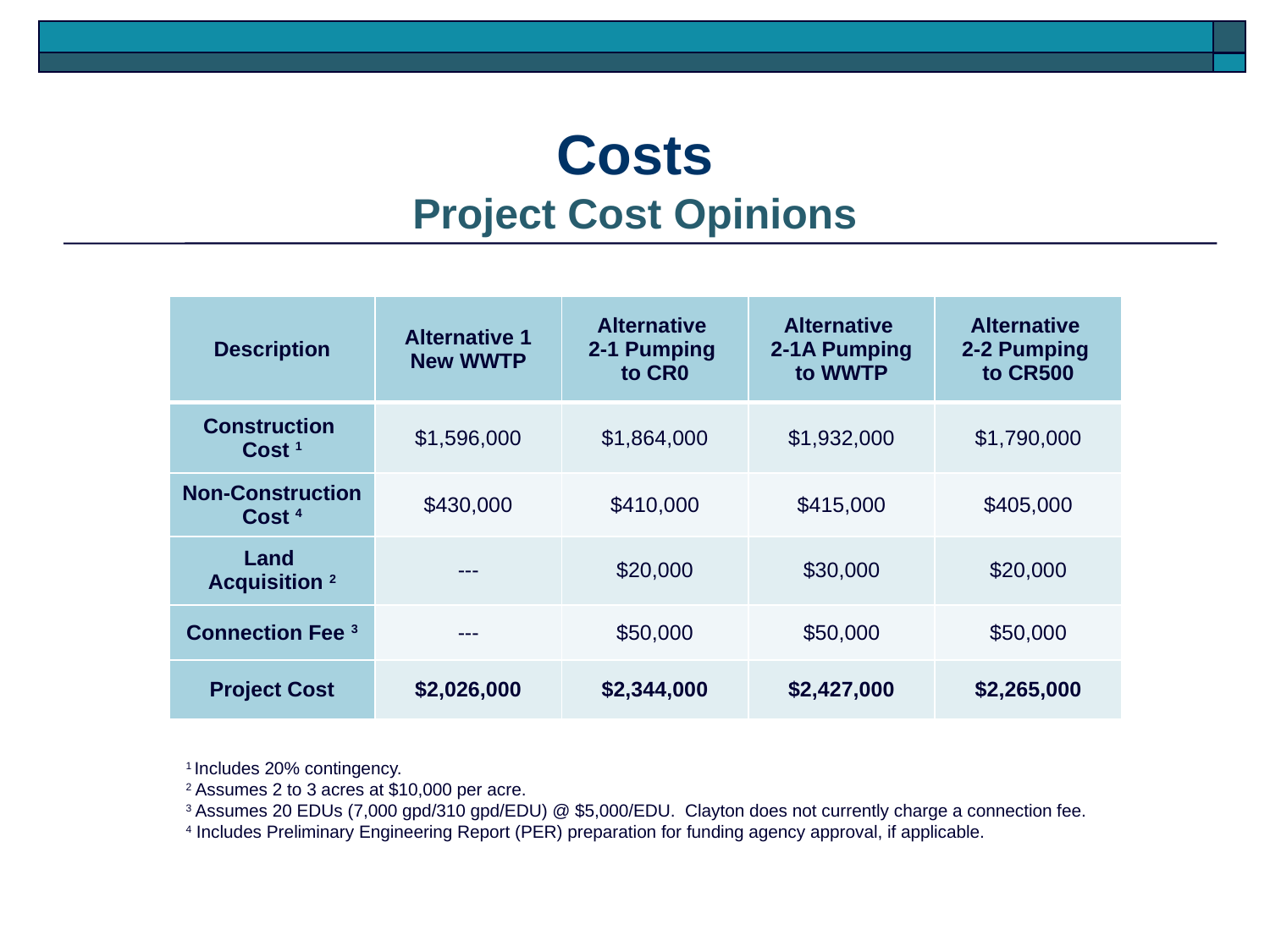

# Costs Project Cost Opinions
| Description | Alternative 1 New WWTP | Alternative 2-1 Pumping to CR0 | Alternative 2-1A Pumping to WWTP | Alternative 2-2 Pumping to CR500 |
| --- | --- | --- | --- | --- |
| Construction Cost 1 | $1,596,000 | $1,864,000 | $1,932,000 | $1,790,000 |
| Non-Construction Cost 4 | $430,000 | $410,000 | $415,000 | $405,000 |
| Land Acquisition 2 | --- | $20,000 | $30,000 | $20,000 |
| Connection Fee 3 | --- | $50,000 | $50,000 | $50,000 |
| Project Cost | $2,026,000 | $2,344,000 | $2,427,000 | $2,265,000 |
1 Includes 20% contingency.
2 Assumes 2 to 3 acres at $10,000 per acre.
3 Assumes 20 EDUs (7,000 gpd/310 gpd/EDU) @ $5,000/EDU.  Clayton does not currently charge a connection fee.
4 Includes Preliminary Engineering Report (PER) preparation for funding agency approval, if applicable.